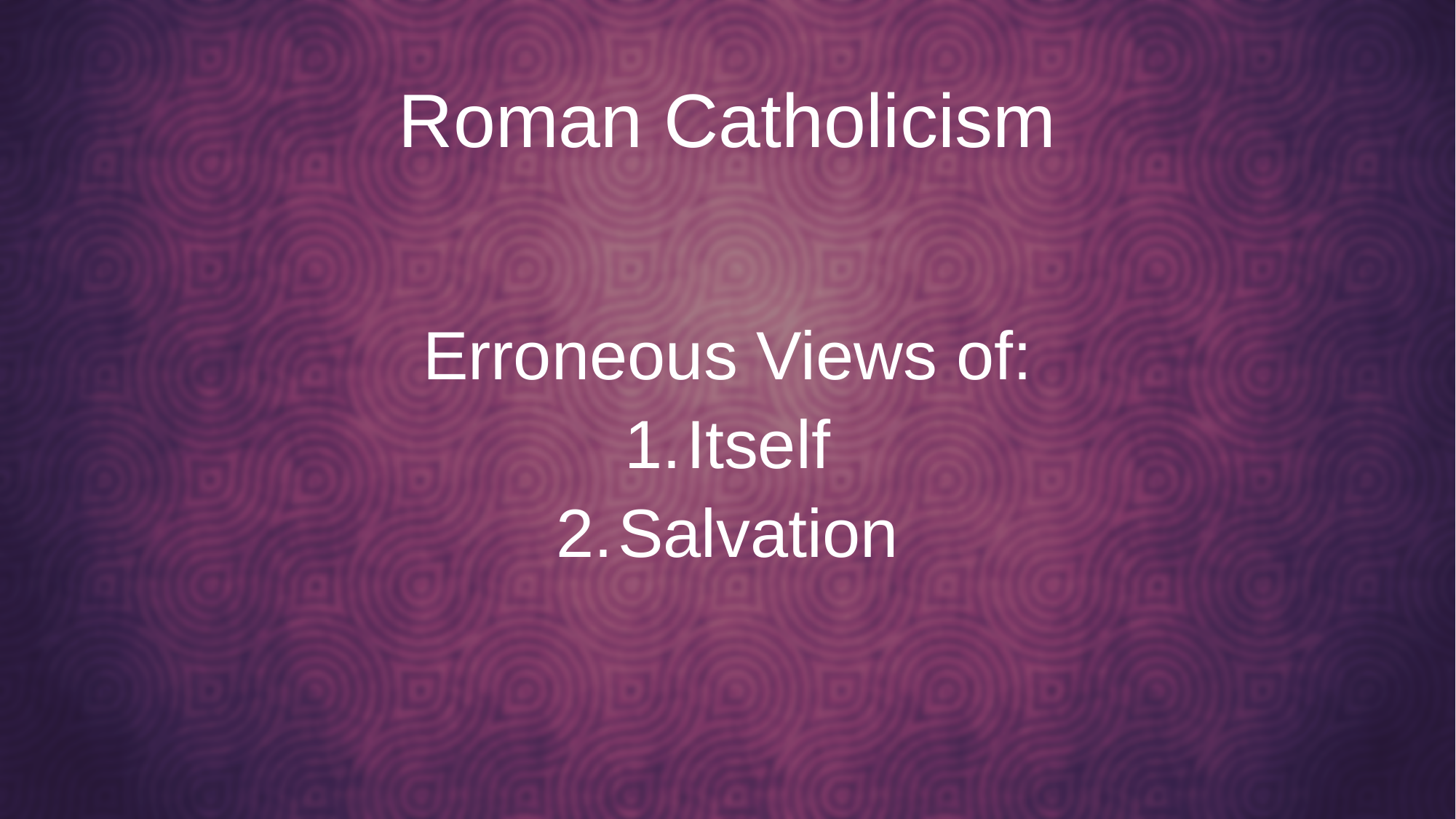

# Roman Catholicism

Erroneous Views of:
Itself
Salvation